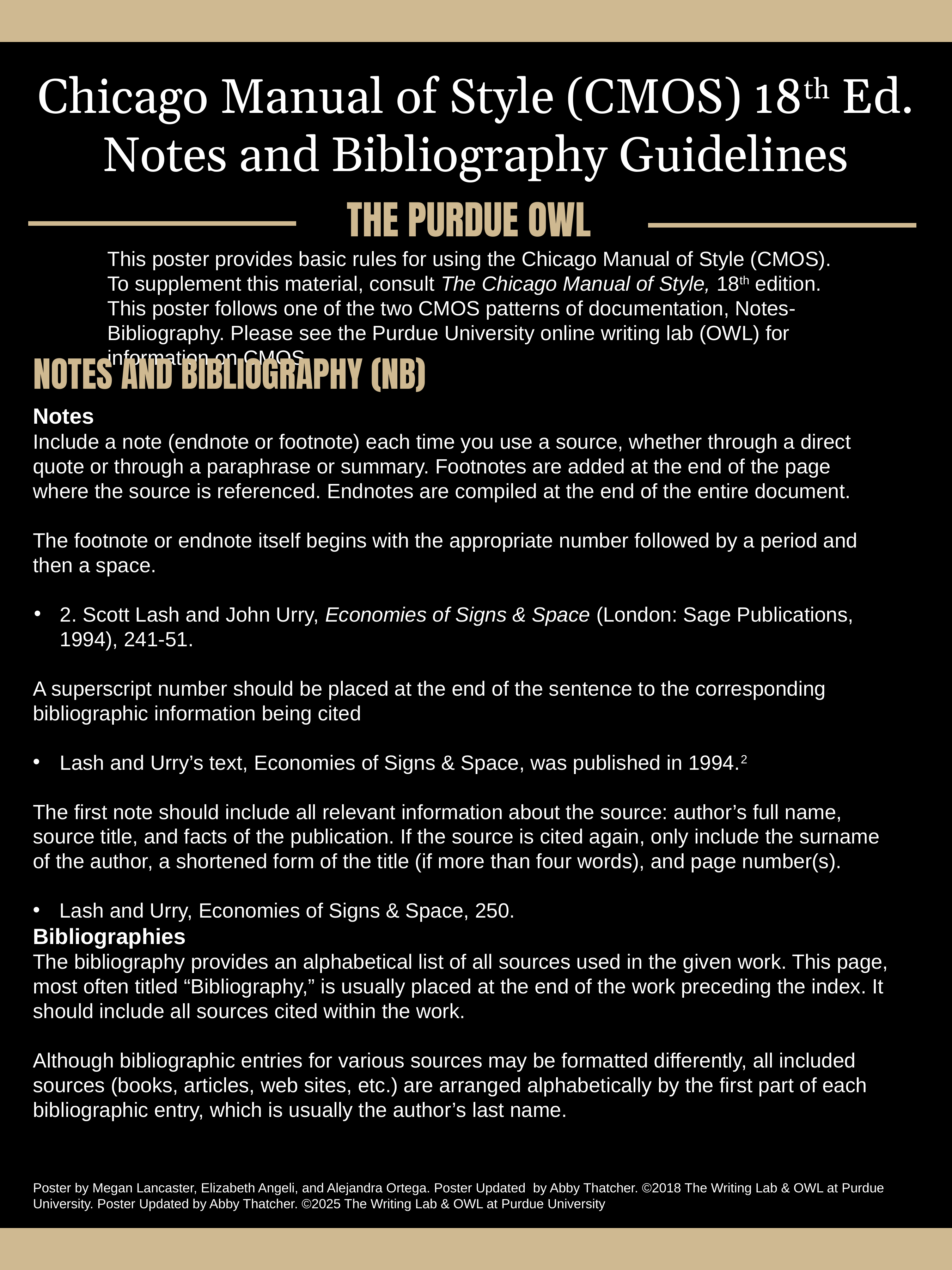

Chicago Manual of Style (CMOS) 18th Ed.
Notes and Bibliography Guidelines

THE PURDUE OWL
This poster provides basic rules for using the Chicago Manual of Style (CMOS). To supplement this material, consult The Chicago Manual of Style, 18th edition. This poster follows one of the two CMOS patterns of documentation, Notes-Bibliography. Please see the Purdue University online writing lab (OWL) for information on CMOS
NOTES AND BIBLIOGRAPHY (NB)
Notes
Include a note (endnote or footnote) each time you use a source, whether through a direct quote or through a paraphrase or summary. Footnotes are added at the end of the page where the source is referenced. Endnotes are compiled at the end of the entire document.

The footnote or endnote itself begins with the appropriate number followed by a period and then a space.

2. Scott Lash and John Urry, Economies of Signs & Space (London: Sage Publications, 1994), 241-51.

A superscript number should be placed at the end of the sentence to the corresponding bibliographic information being cited

Lash and Urry’s text, Economies of Signs & Space, was published in 1994.2

The first note should include all relevant information about the source: author’s full name, source title, and facts of the publication. If the source is cited again, only include the surname of the author, a shortened form of the title (if more than four words), and page number(s).

Lash and Urry, Economies of Signs & Space, 250.
Bibliographies
The bibliography provides an alphabetical list of all sources used in the given work. This page, most often titled “Bibliography,” is usually placed at the end of the work preceding the index. It should include all sources cited within the work.

Although bibliographic entries for various sources may be formatted differently, all included sources (books, articles, web sites, etc.) are arranged alphabetically by the first part of each bibliographic entry, which is usually the author’s last name.

Poster by Megan Lancaster, Elizabeth Angeli, and Alejandra Ortega. Poster Updated  by Abby Thatcher. ©2018 The Writing Lab & OWL at Purdue University. Poster Updated by Abby Thatcher. ©2025 The Writing Lab & OWL at Purdue University